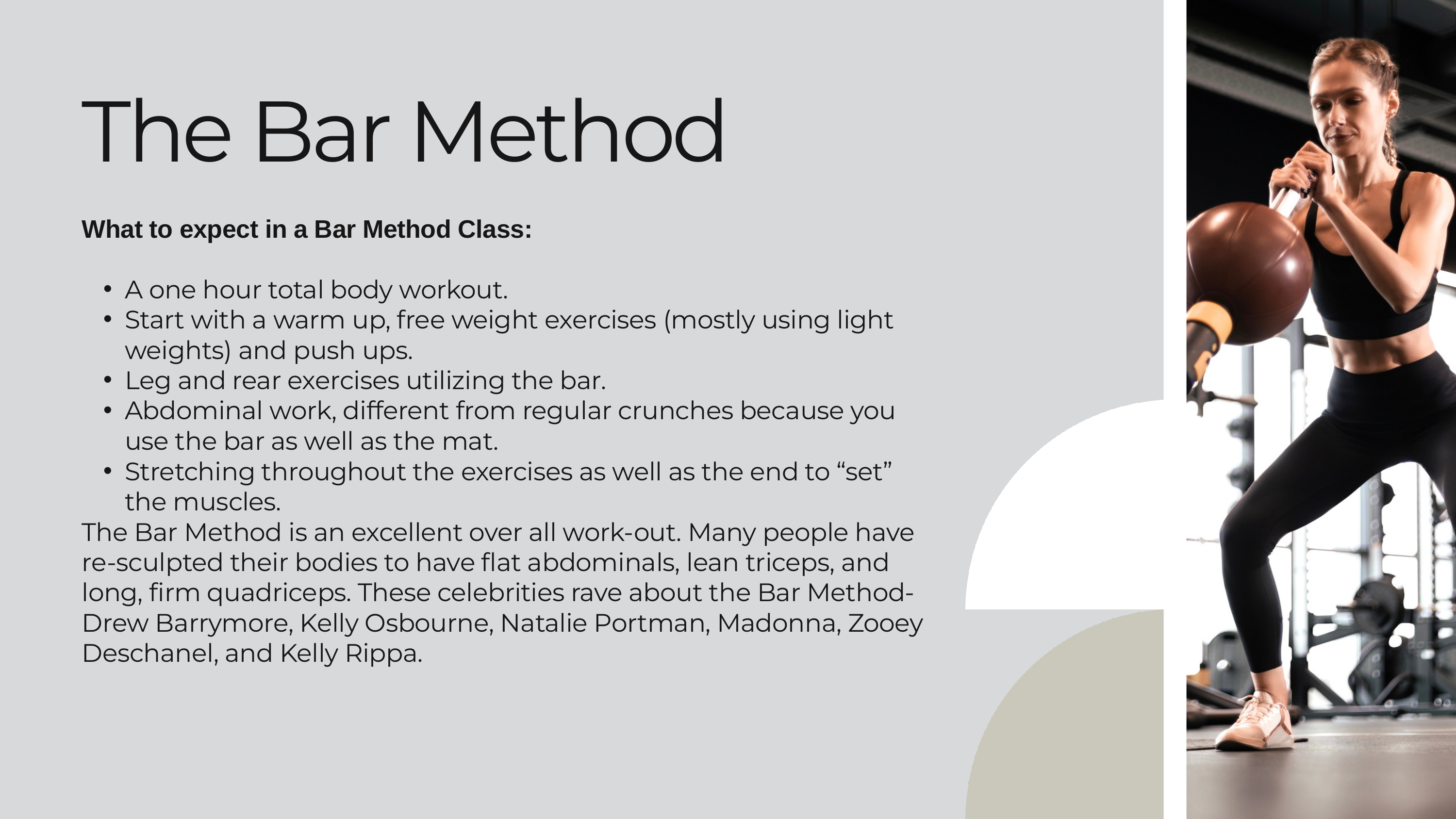

The Bar Method
What to expect in a Bar Method Class:

A one hour total body workout.
Start with a warm up, free weight exercises (mostly using light weights) and push ups.
Leg and rear exercises utilizing the bar.
Abdominal work, different from regular crunches because you use the bar as well as the mat.
Stretching throughout the exercises as well as the end to “set” the muscles.
The Bar Method is an excellent over all work-out. Many people have re-sculpted their bodies to have flat abdominals, lean triceps, and long, firm quadriceps. These celebrities rave about the Bar Method- Drew Barrymore, Kelly Osbourne, Natalie Portman, Madonna, Zooey Deschanel, and Kelly Rippa.